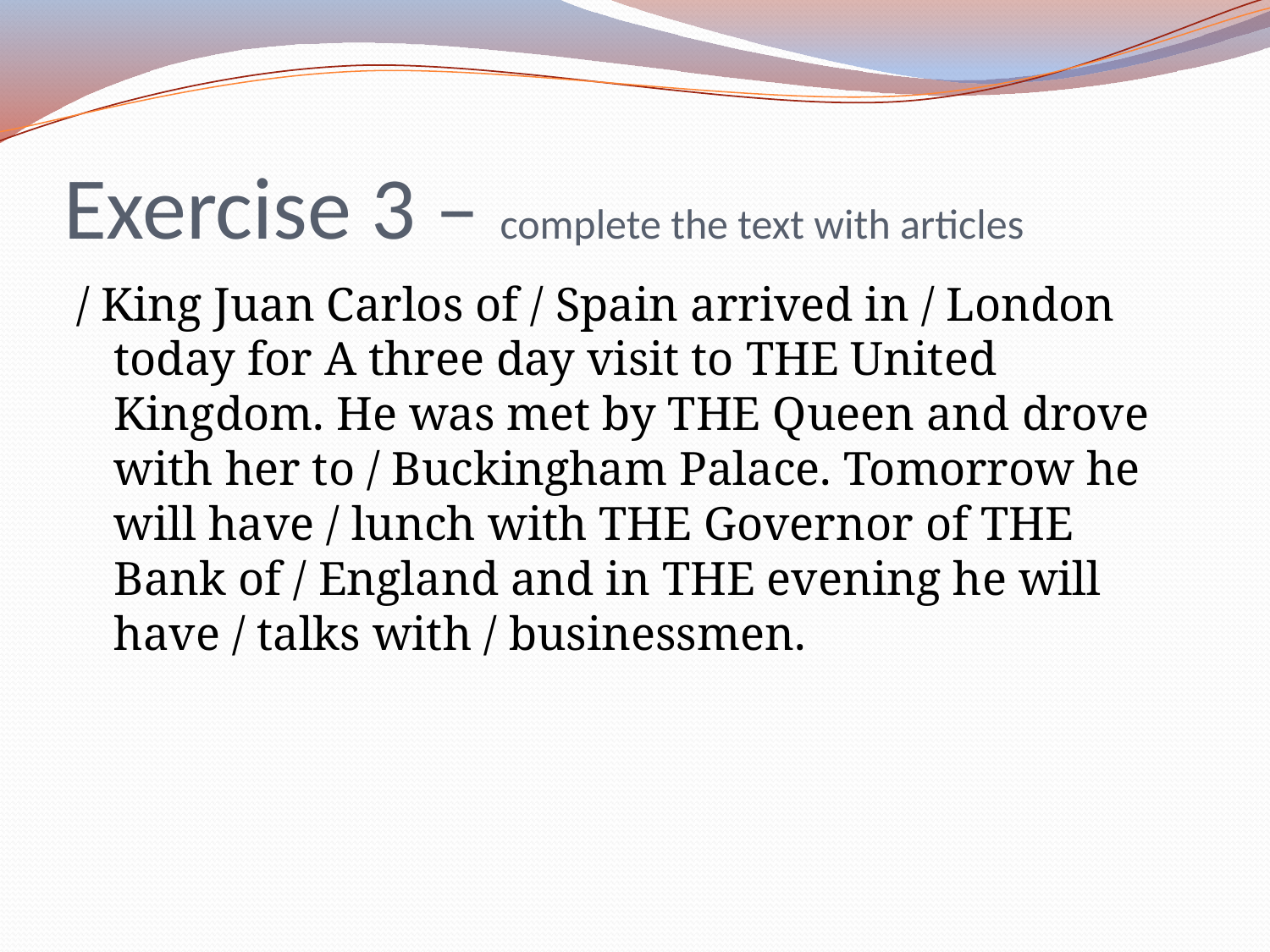

# Exercise 3 – complete the text with articles
/ King Juan Carlos of / Spain arrived in / London today for A three day visit to THE United Kingdom. He was met by THE Queen and drove with her to / Buckingham Palace. Tomorrow he will have / lunch with THE Governor of THE Bank of / England and in THE evening he will have / talks with / businessmen.